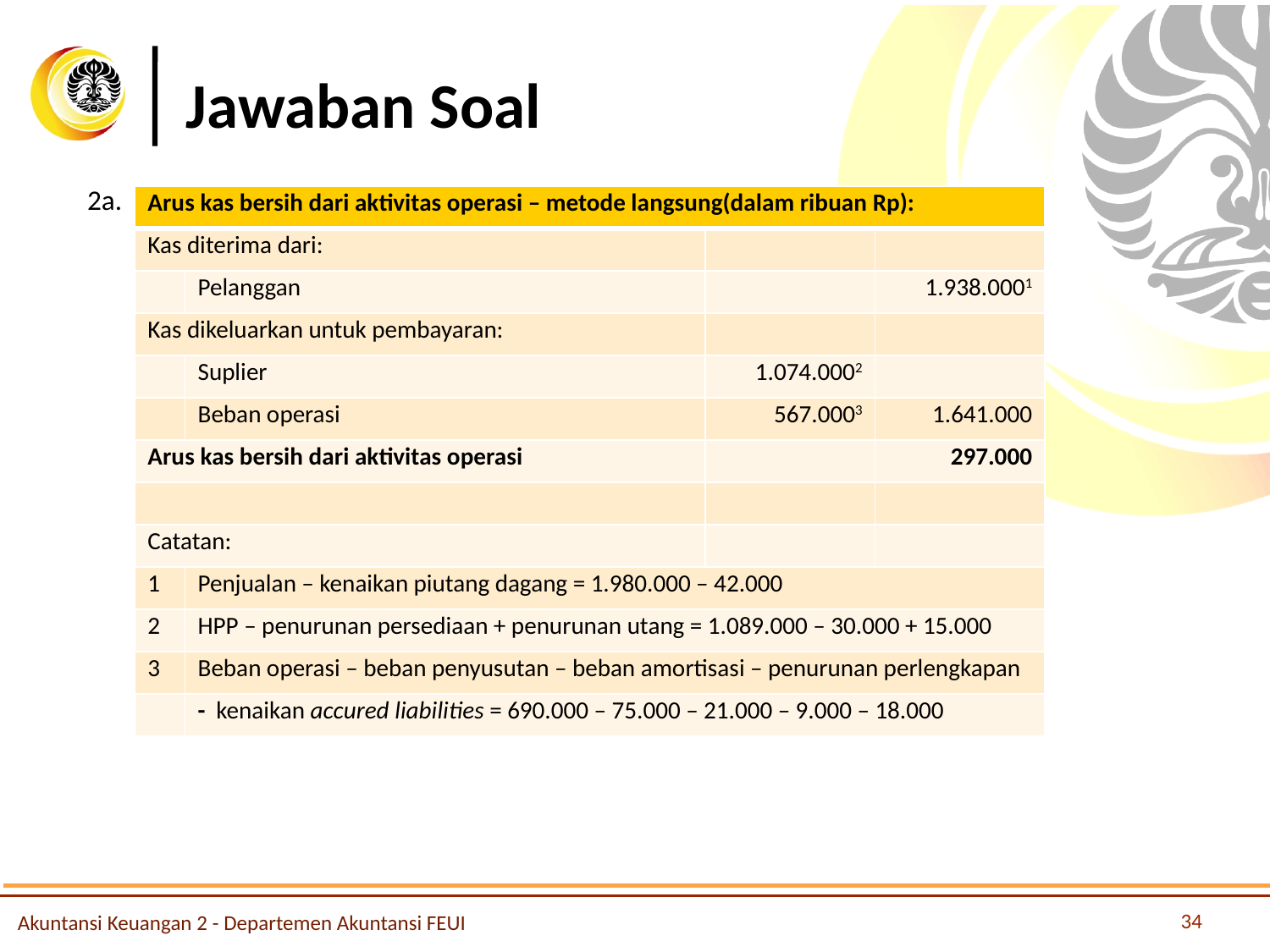

# Jawaban Soal
2a.
| Arus kas bersih dari aktivitas operasi – metode langsung(dalam ribuan Rp): |  |  |  |
| --- | --- | --- | --- |
| Kas diterima dari: |  |  |  |
|  | Pelanggan |  | 1.938.0001 |
| Kas dikeluarkan untuk pembayaran: |  |  |  |
|  | Suplier | 1.074.0002 |  |
|  | Beban operasi | 567.0003 | 1.641.000 |
| Arus kas bersih dari aktivitas operasi |  |  | 297.000 |
|  |  |  |  |
| Catatan: |  |  |  |
| 1 | Penjualan – kenaikan piutang dagang = 1.980.000 – 42.000 |  |  |
| 2 | HPP – penurunan persediaan + penurunan utang = 1.089.000 – 30.000 + 15.000 |  |  |
| 3 | Beban operasi – beban penyusutan – beban amortisasi – penurunan perlengkapan |  |  |
|  | - kenaikan accured liabilities = 690.000 – 75.000 – 21.000 – 9.000 – 18.000 |  |  |
34
Akuntansi Keuangan 2 - Departemen Akuntansi FEUI